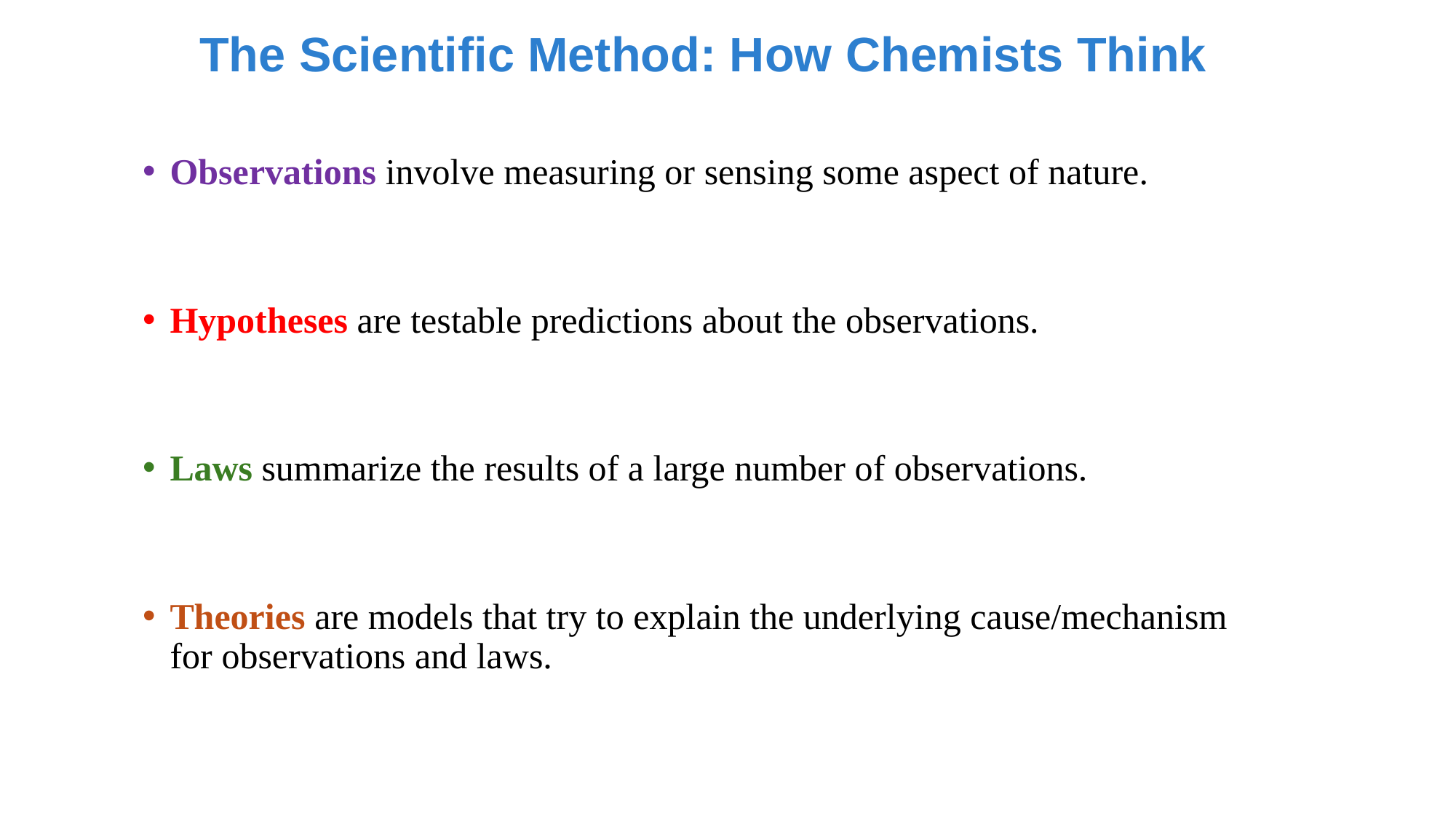

The Scientific Method: How Chemists Think
Observations involve measuring or sensing some aspect of nature.

Hypotheses are testable predictions about the observations.

Laws summarize the results of a large number of observations.

Theories are models that try to explain the underlying cause/mechanism for observations and laws.